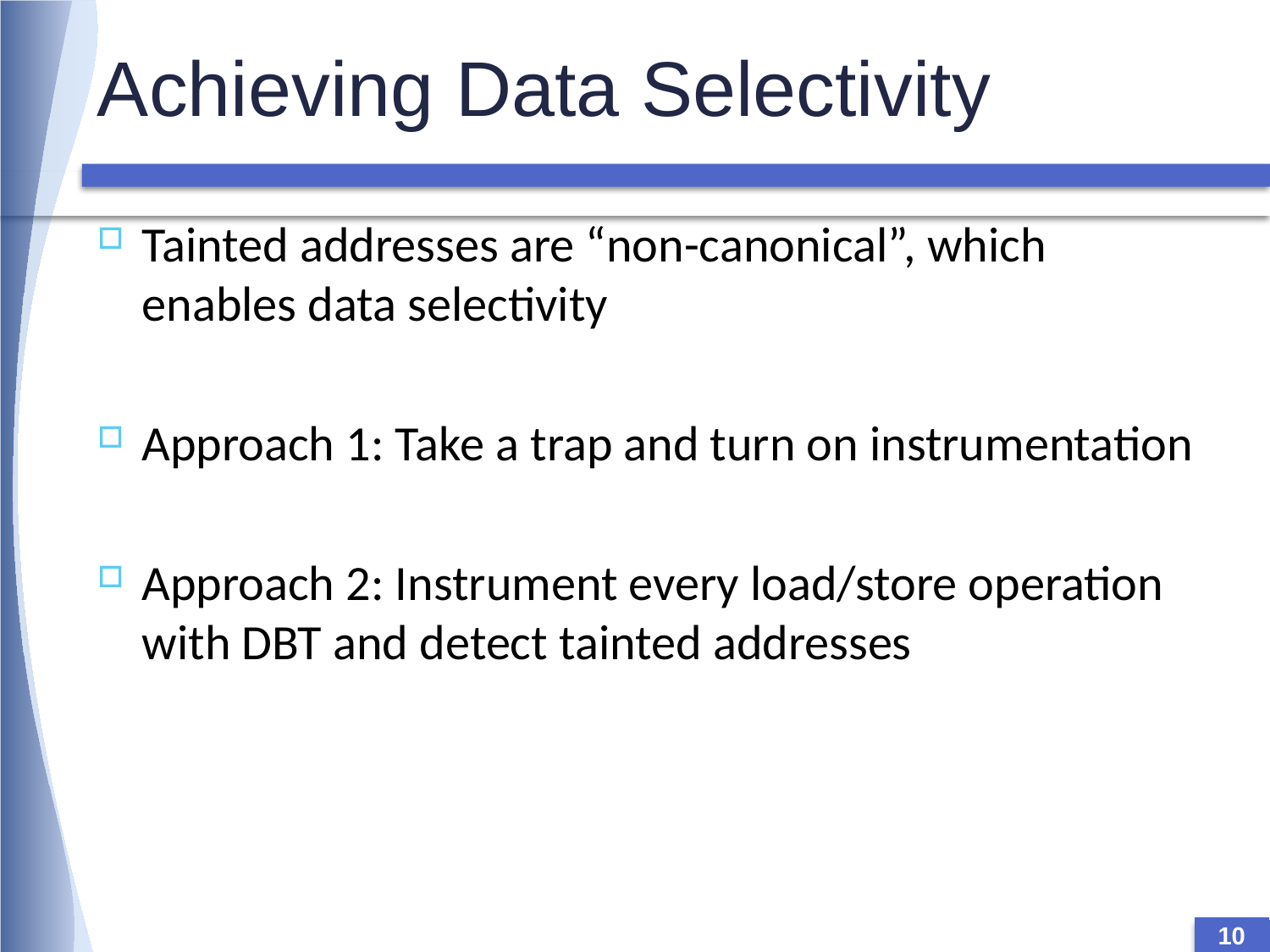

# Achieving Data Selectivity
Tainted addresses are “non-canonical”, which enables data selectivity

Approach 1: Take a trap and turn on instrumentation

Approach 2: Instrument every load/store operation with DBT and detect tainted addresses
10